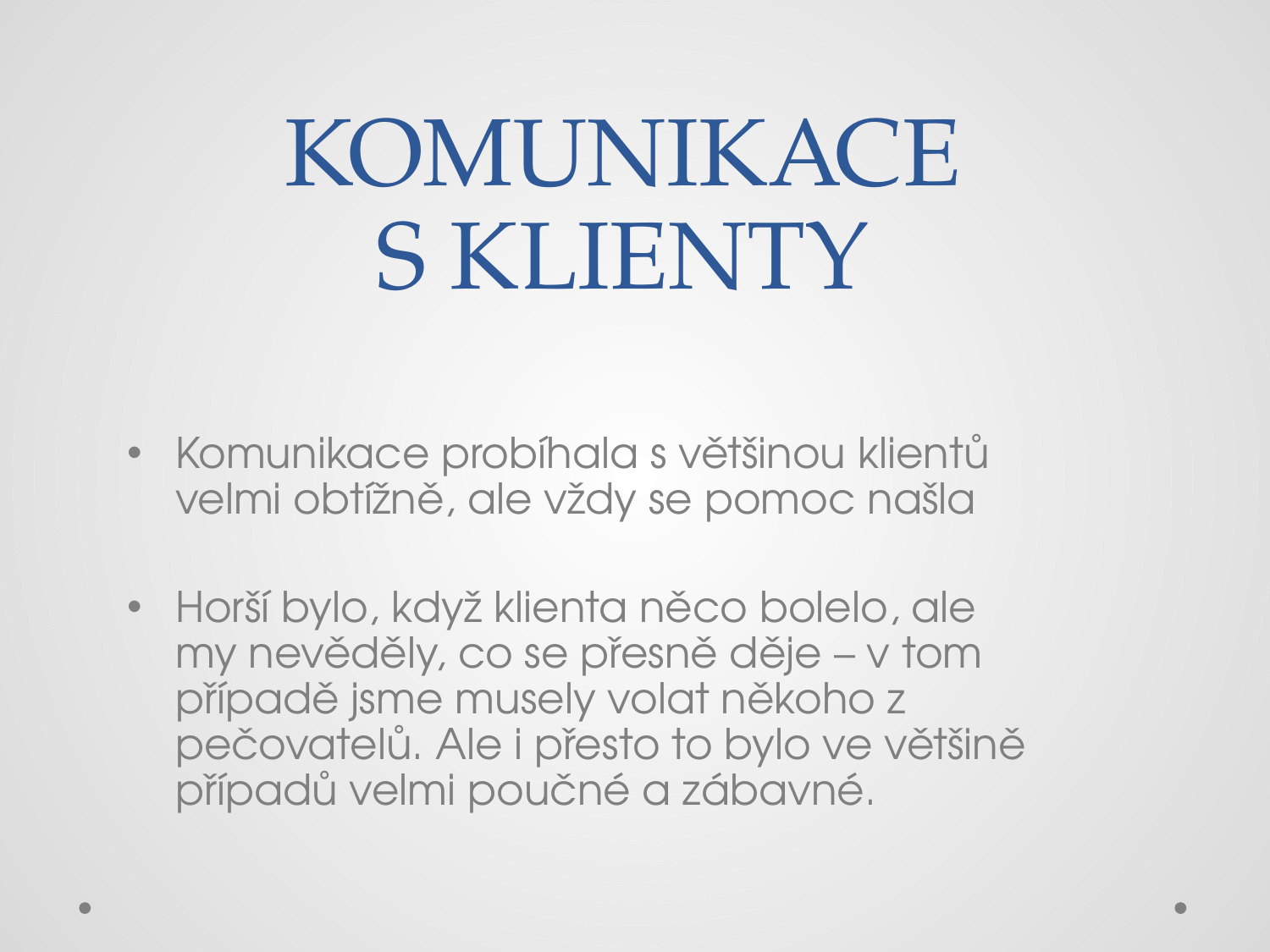

# KOMUNIKACE S KLIENTY

Komunikace probíhala s většinou klientů velmi obtížně, ale vždy se pomoc našla

Horší bylo, když klienta něco bolelo, ale my nevěděly, co se přesně děje – v tom případě jsme musely volat někoho z pečovatelů. Ale i přesto to bylo ve většině případů velmi poučné a zábavné.